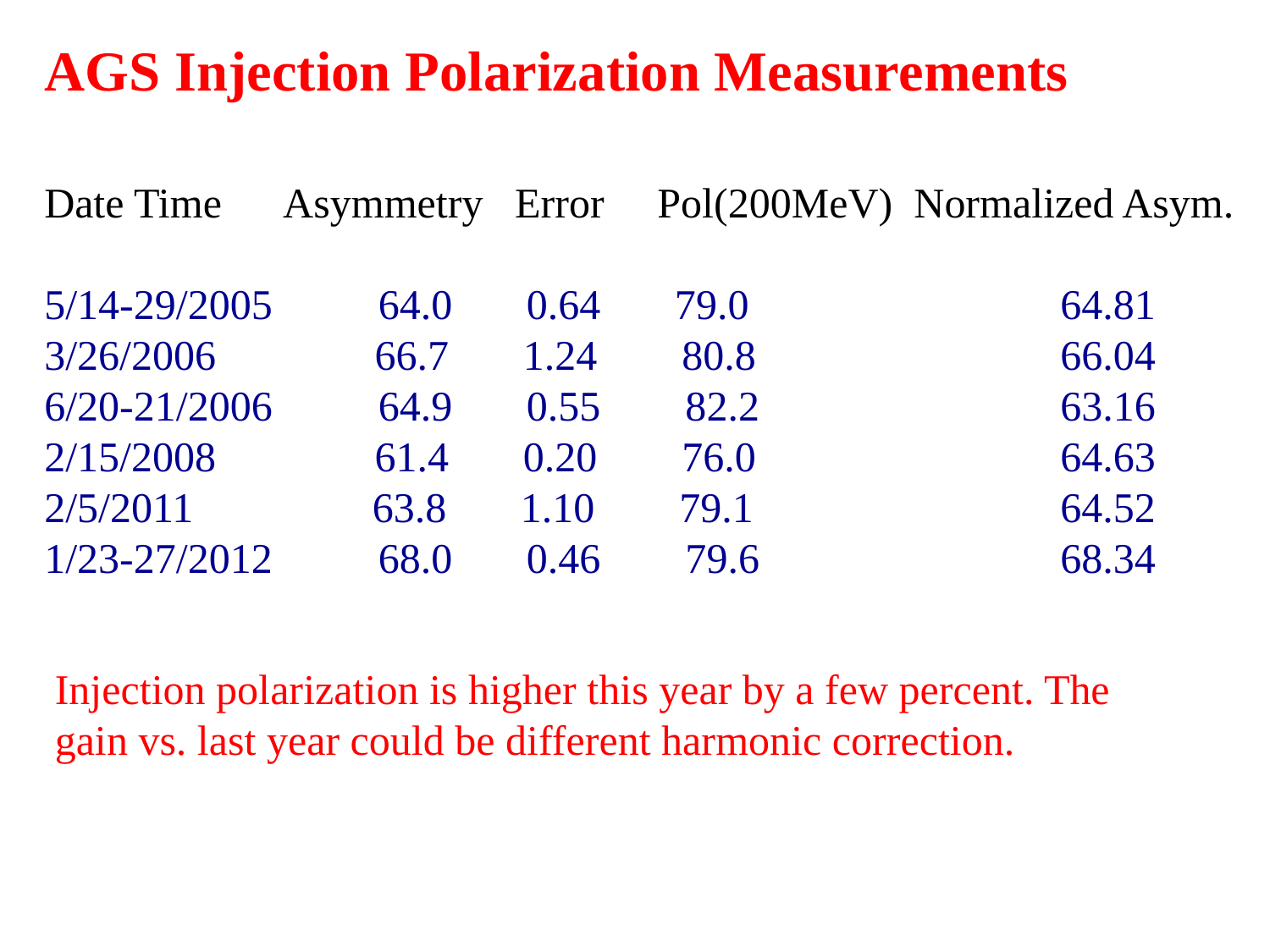

# AGS Injection Polarization Measurements
Date Time      Asymmetry   Error     Pol(200MeV)  Normalized Asym.

5/14-29/2005          64.0       0.64       79.0			64.81
3/26/2006               66.7       1.24        80.8			66.04
6/20-21/2006          64.9       0.55        82.2			63.16
2/15/2008               61.4       0.20        76.0			64.63
2/5/2011  	       63.8       1.10        79.1			64.52
1/23-27/2012          68.0       0.46        79.6			68.34

Injection polarization is higher this year by a few percent. The  gain vs. last year could be different harmonic correction.